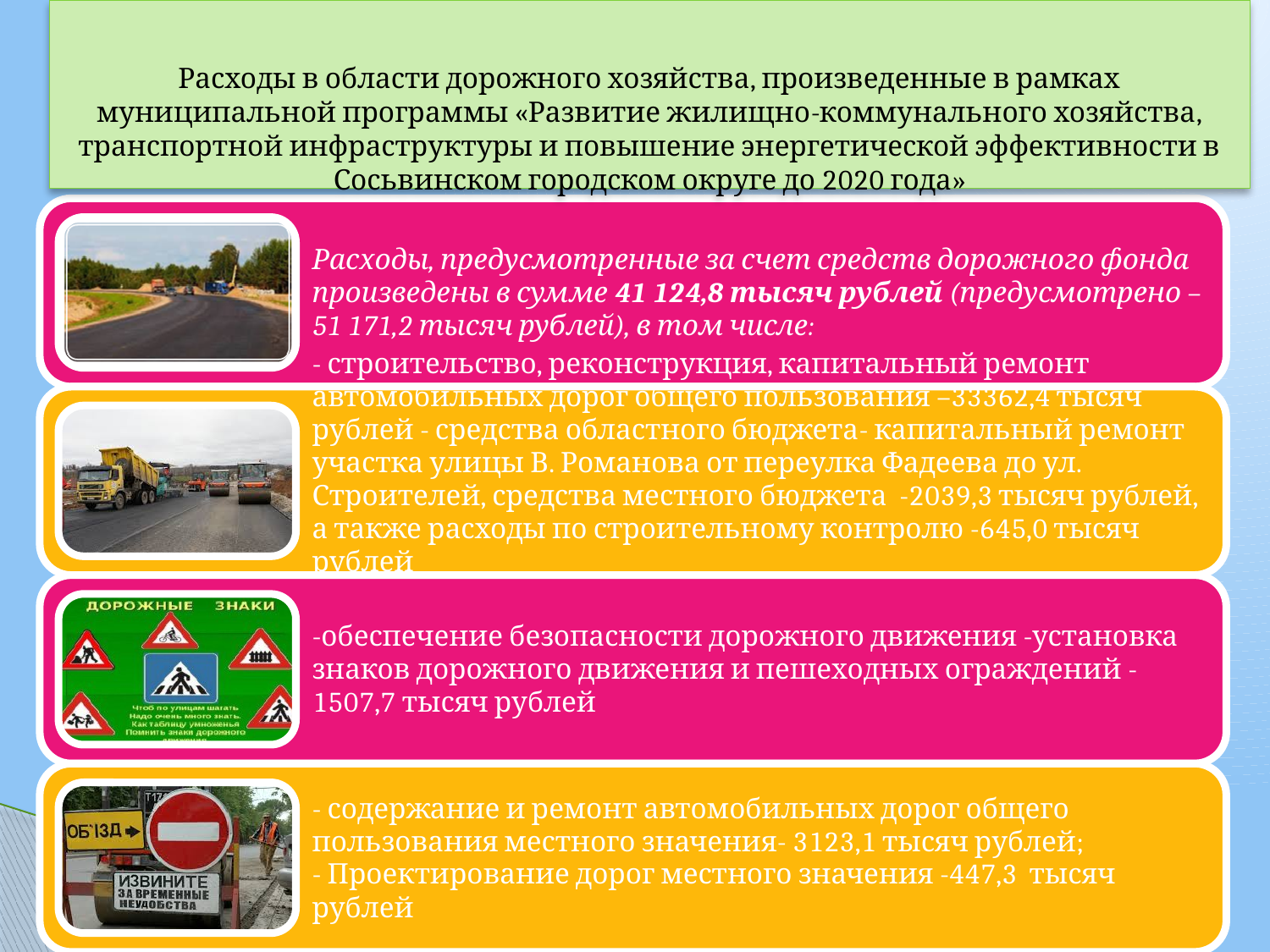

Расходы в области дорожного хозяйства, произведенные в рамках муниципальной программы «Развитие жилищно-коммунального хозяйства, транспортной инфраструктуры и повышение энергетической эффективности в Сосьвинском городском округе до 2020 года»
Расходы, предусмотренные за счет средств дорожного фонда произведены в сумме 41 124,8 тысяч рублей (предусмотрено –51 171,2 тысяч рублей), в том числе:
- строительство, реконструкция, капитальный ремонт автомобильных дорог общего пользования –33362,4 тысяч рублей - средства областного бюджета- капитальный ремонт участка улицы В. Романова от переулка Фадеева до ул. Строителей, средства местного бюджета  -2039,3 тысяч рублей, а также расходы по строительному контролю -645,0 тысяч рублей
- содержание и ремонт автомобильных дорог общего пользования местного значения- 3123,1 тысяч рублей;
- Проектирование дорог местного значения -447,3  тысяч рублей
-обеспечение безопасности дорожного движения -установка знаков дорожного движения и пешеходных ограждений -1507,7 тысяч рублей